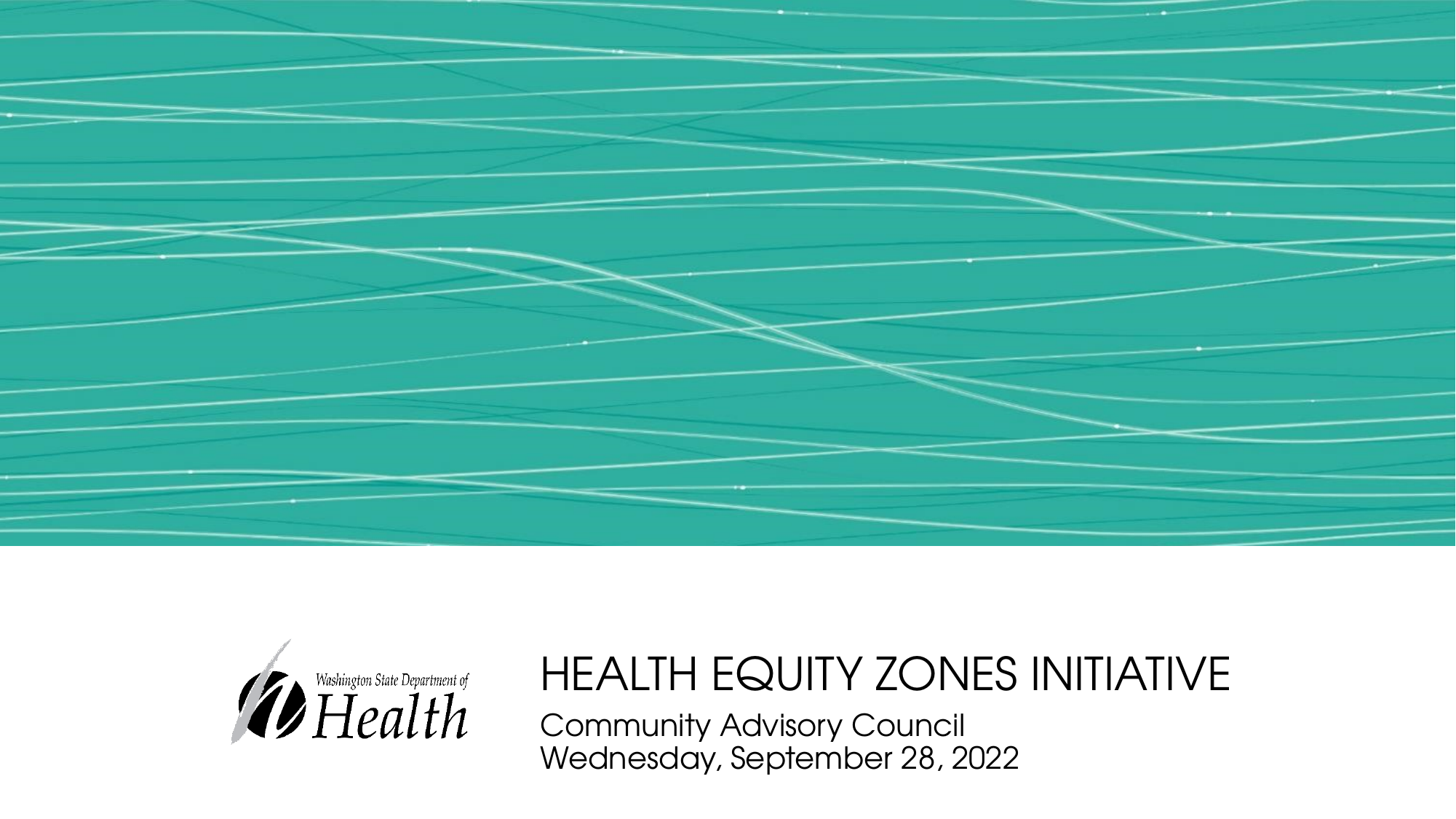

# Health Equity Zones Initiative
Community Advisory Council
Wednesday, September 28, 2022